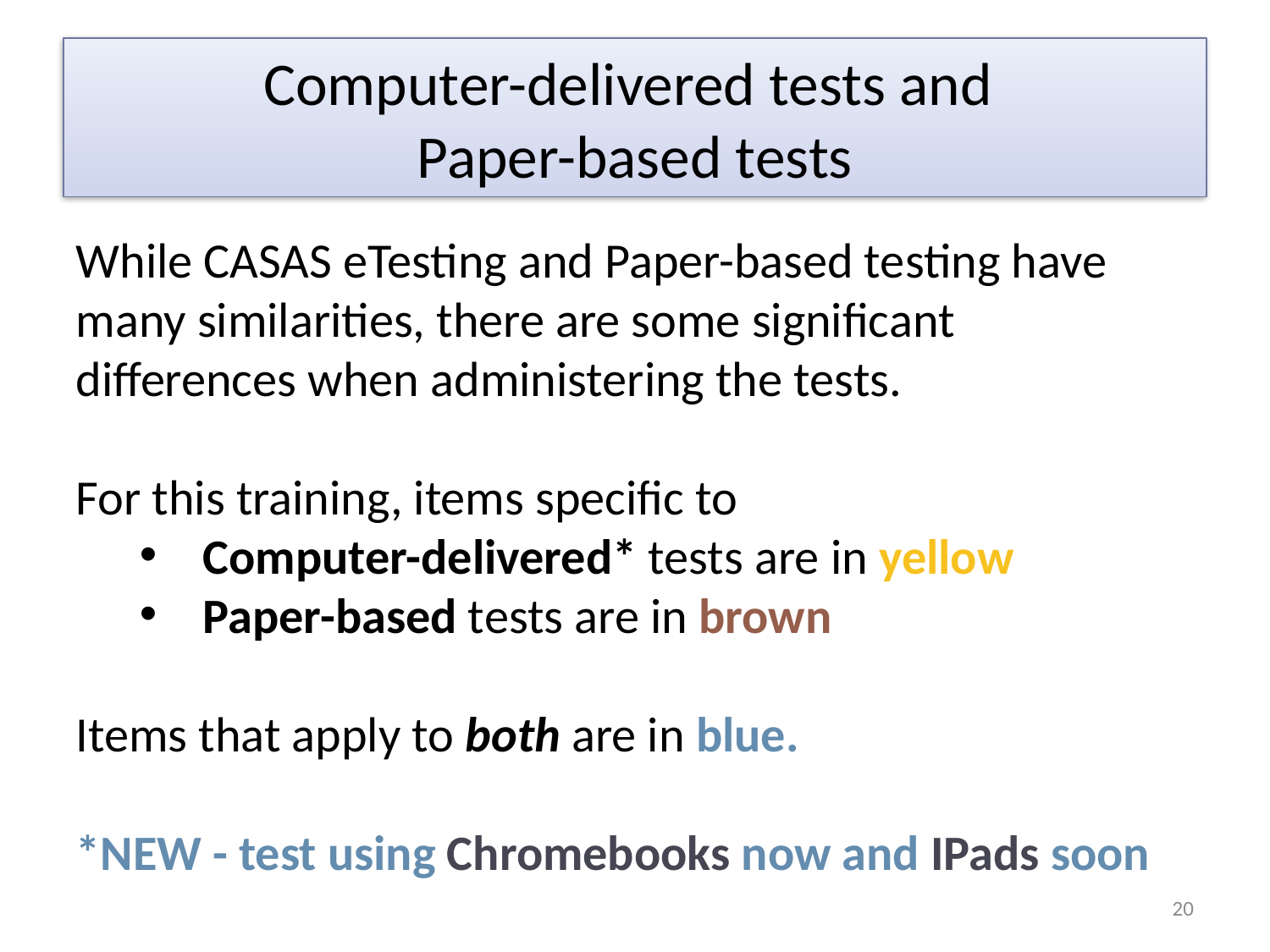

# Computer-delivered tests and Paper-based tests
While CASAS eTesting and Paper-based testing have many similarities, there are some significant differences when administering the tests.

For this training, items specific to
Computer-delivered* tests are in yellow
Paper-based tests are in brown

Items that apply to both are in blue.

*NEW - test using Chromebooks now and IPads soon
20